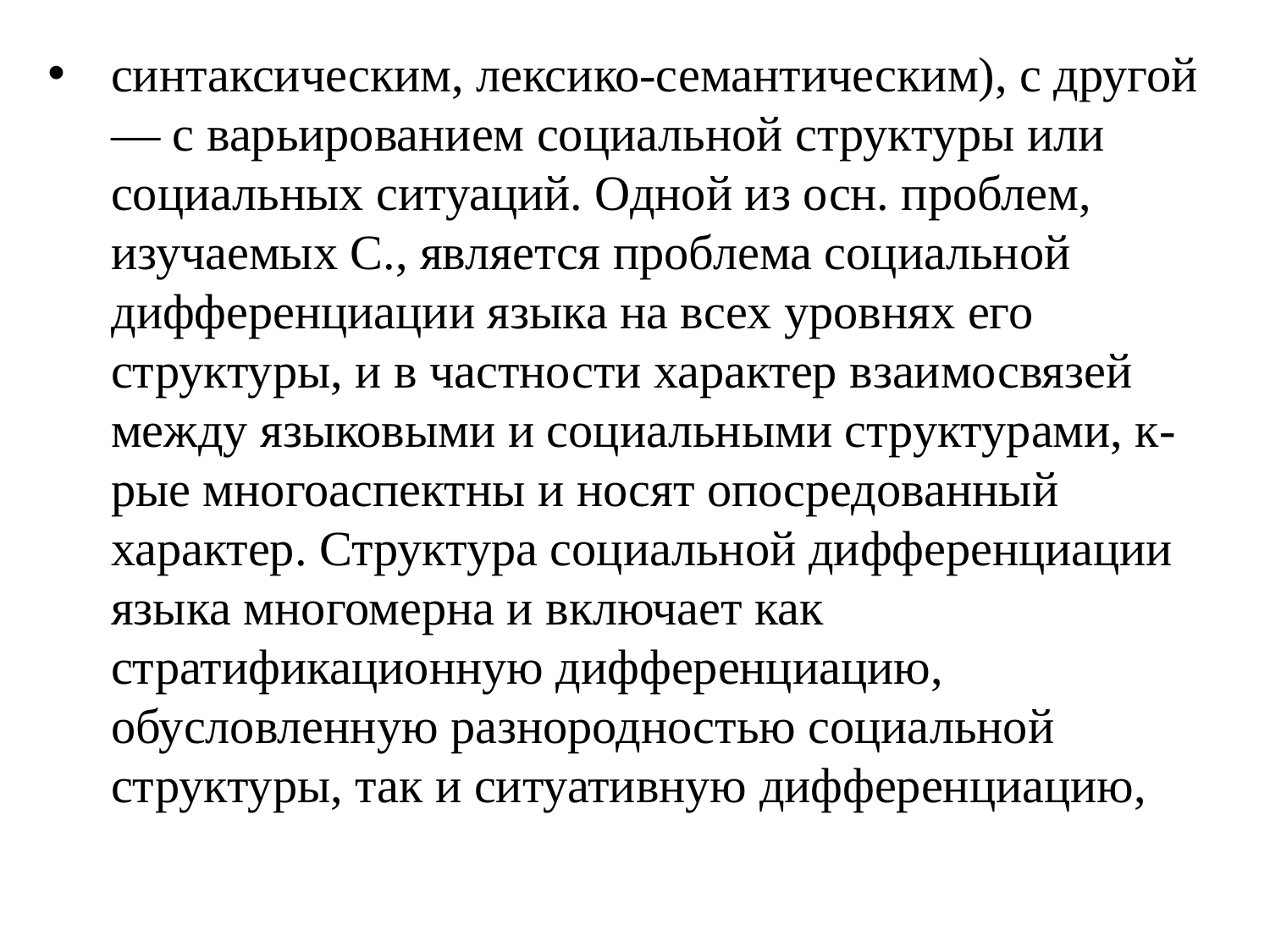

синтаксическим, лексико-семантическим), с другой — с варьированием социальной структуры или социальных ситуаций. Одной из осн. проблем, изучаемых С., является проблема социальной дифференциации языка на всех уровнях его структуры, и в частности характер взаимосвязей между языковыми и социальными структурами, к-рые многоаспектны и носят опосредованный характер. Структура социальной дифференциации языка многомерна и включает как стратификационную дифференциацию, обусловленную разнородностью социальной структуры, так и ситуативную дифференциацию,